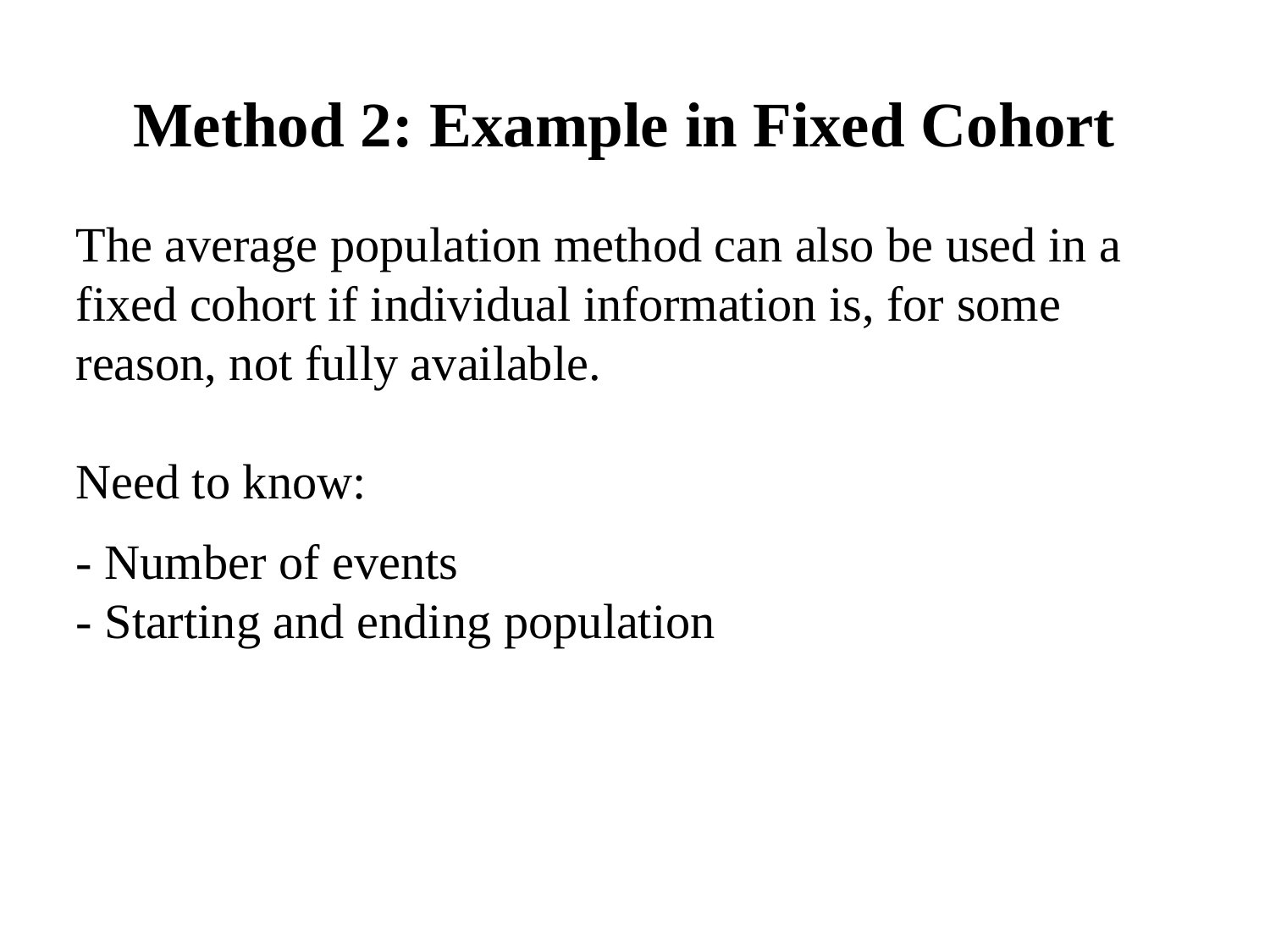

Method 2: Example in Fixed Cohort
The average population method can also be used in a fixed cohort if individual information is, for some reason, not fully available.

Need to know:

- Number of events
- Starting and ending population